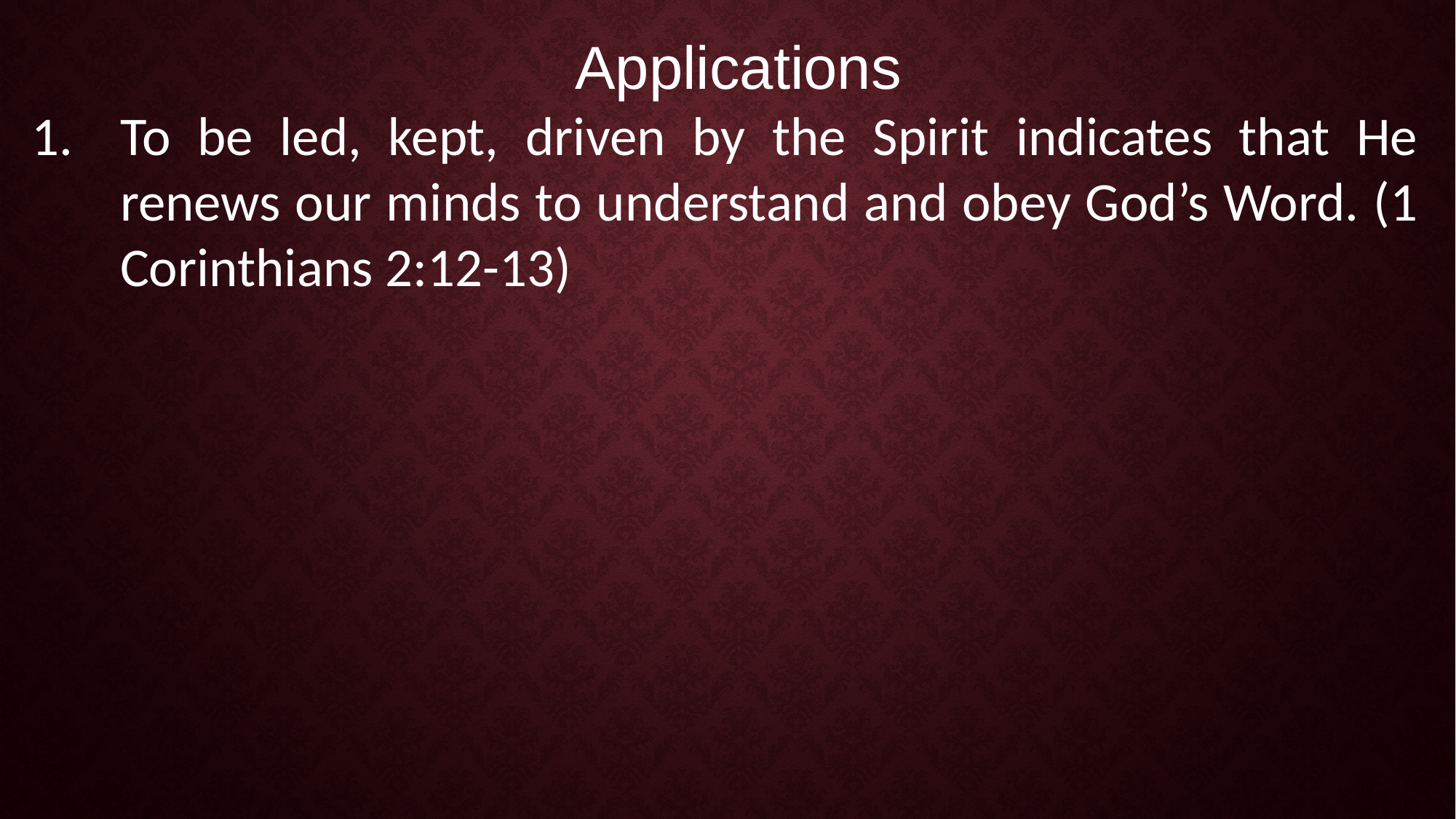

Applications
To be led, kept, driven by the Spirit indicates that He renews our minds to understand and obey God’s Word. (1 Corinthians 2:12-13)